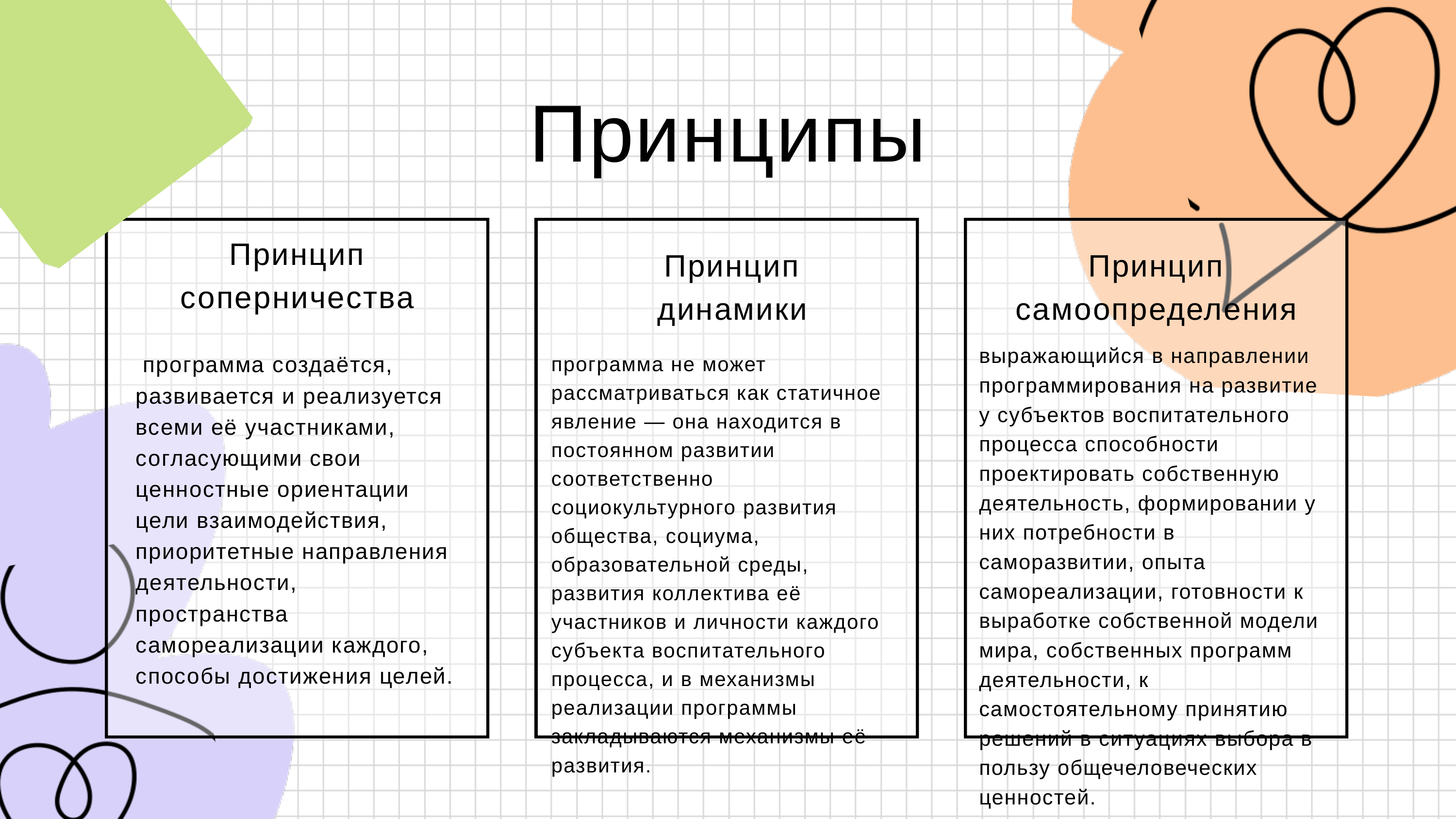

Принципы

Принцип соперничества
Принцип динамики
Принцип самоопределения

выражающийся в направлении программирования на развитие у субъектов воспитательного процесса способности проектировать собственную деятельность, формировании у них потребности в саморазвитии, опыта самореализации, готовности к выработке собственной модели мира, собственных программ деятельности, к самостоятельному принятию решений в ситуациях выбора в пользу общечеловеческих ценностей.
 программа создаётся, развивается и реализуется всеми её участниками, согласующими свои ценностные ориентации цели взаимодействия, приоритетные направления деятельности, пространства самореализации каждого, способы достижения целей.

программа не может рассматриваться как статичное явление — она находится в постоянном развитии соответственно социокультурного развития общества, социума, образовательной среды, развития коллектива её участников и личности каждого субъекта воспитательного процесса, и в механизмы реализации программы закладываются механизмы её развития.